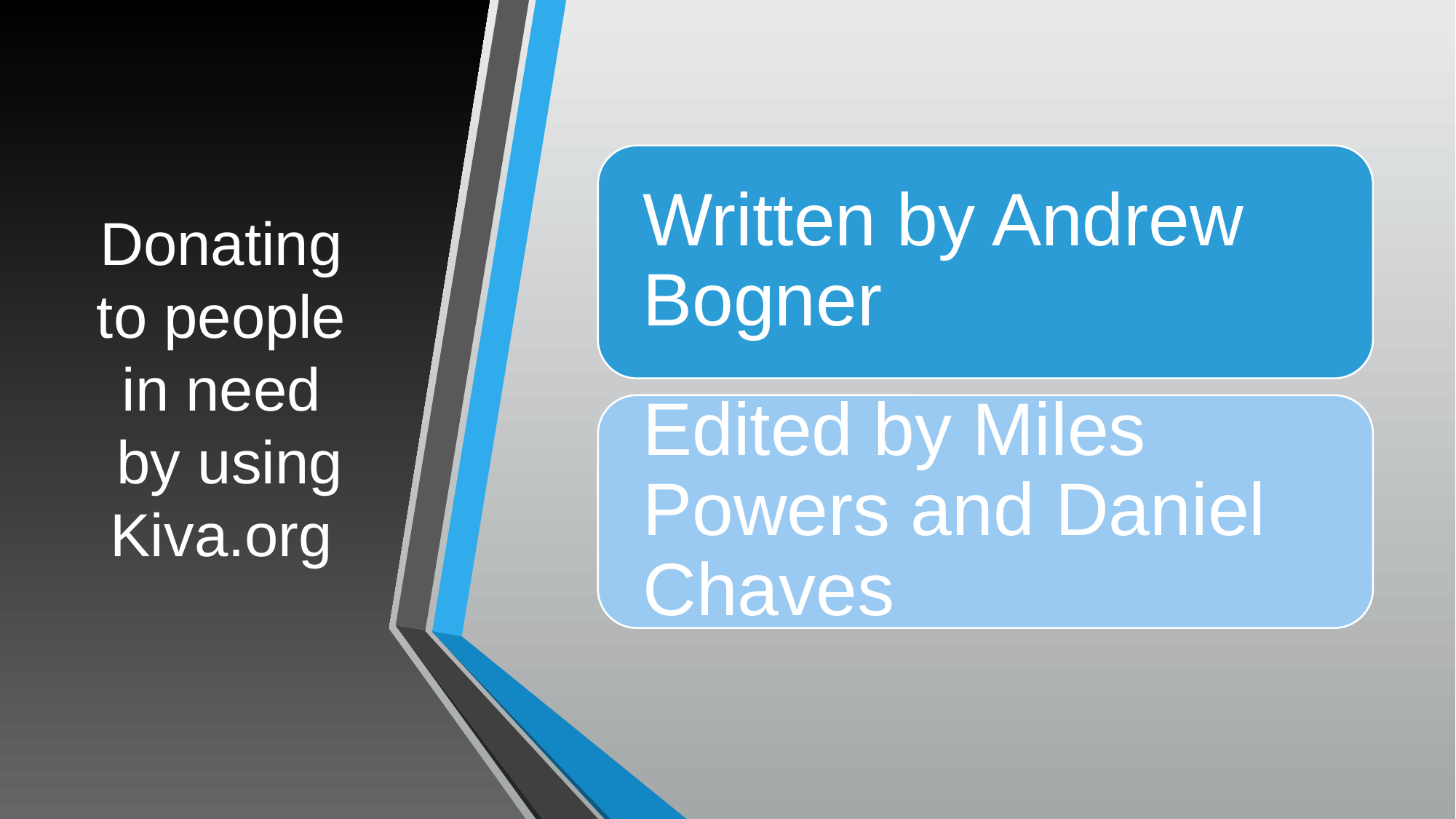

# Donating to people in need  by using Kiva.org
Written by Andrew Bogner
Edited by Miles Powers and Daniel Chaves